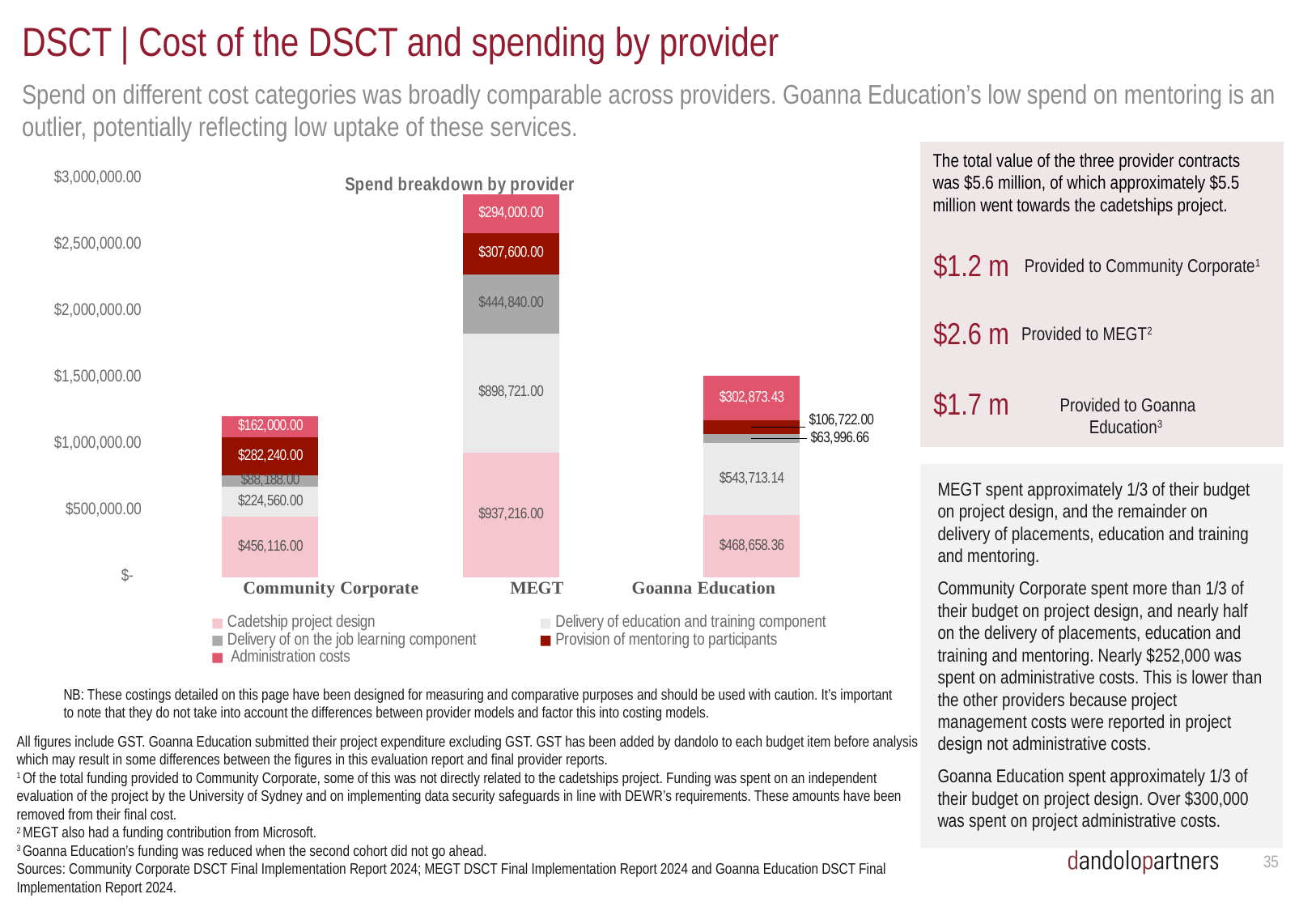

# DSCT | Cost of the DSCT and spending by provider
Spend on different cost categories was broadly comparable across providers. Goanna Education’s low spend on mentoring is an outlier, potentially reflecting low uptake of these services.
The total value of the three provider contracts was $5.6 million, of which approximately $5.5 million went towards the cadetships project.

### Chart: Spend breakdown by provider

| Category | Cadetship project design  | Delivery of education and training component | Delivery of on the job learning component | Provision of mentoring to participants |  Administration costs  |
|---|---|---|---|---|---|
| Community Corporate | 456116.0 | 224560.0 | 88188.0 | 282240.0 | 162000.0 |
| MEGT | 937216.0 | 898721.0 | 444840.0 | 307600.0 | 294000.0 |
| Goanna | 468658.355 | 543713.137 | 63996.657999999996 | 106722.00000000001 | 333160.77300000004 |
$1.2 m
Provided to Community Corporate1
$2.6 m
Provided to MEGT2
$1.7 m
Provided to Goanna Education3

MEGT spent approximately 1/3 of their budget on project design, and the remainder on delivery of placements, education and training and mentoring.
Community Corporate spent more than 1/3 of their budget on project design, and nearly half on the delivery of placements, education and training and mentoring. Nearly $252,000 was spent on administrative costs. This is lower than the other providers because project management costs were reported in project design not administrative costs.
Goanna Education spent approximately 1/3 of their budget on project design. Over $300,000 was spent on project administrative costs.
NB: These costings detailed on this page have been designed for measuring and comparative purposes and should be used with caution. It’s important to note that they do not take into account the differences between provider models and factor this into costing models.
All figures include GST. Goanna Education submitted their project expenditure excluding GST. GST has been added by dandolo to each budget item before analysis which may result in some differences between the figures in this evaluation report and final provider reports.
1 Of the total funding provided to Community Corporate, some of this was not directly related to the cadetships project. Funding was spent on an independent evaluation of the project by the University of Sydney and on implementing data security safeguards in line with DEWR’s requirements. These amounts have been removed from their final cost.
2 MEGT also had a funding contribution from Microsoft.
3 Goanna Education’s funding was reduced when the second cohort did not go ahead.
Sources: Community Corporate DSCT Final Implementation Report 2024; MEGT DSCT Final Implementation Report 2024 and Goanna Education DSCT Final Implementation Report 2024.
35